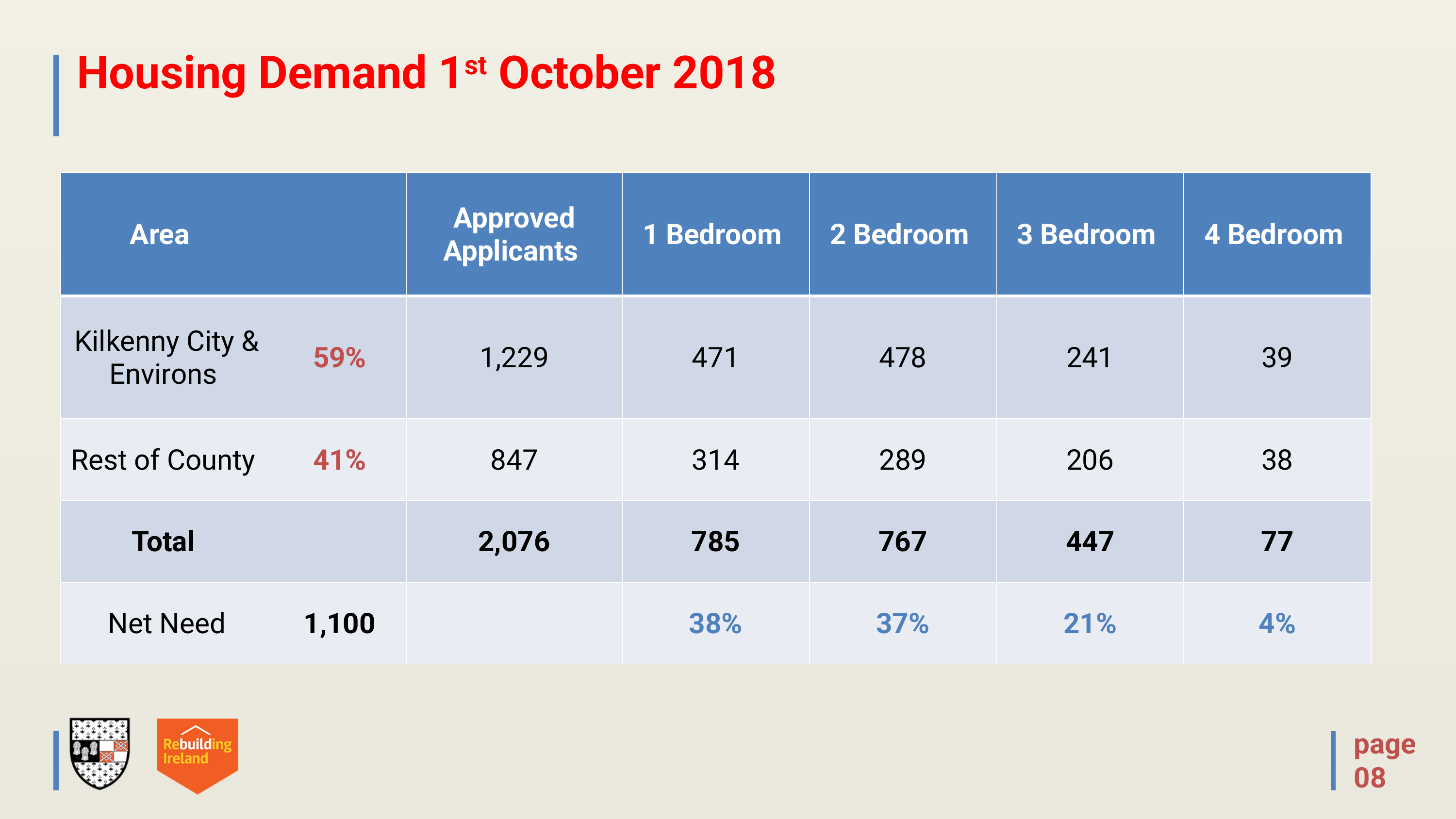

# Housing Demand 1st October 2018
| Area |  | Approved Applicants | 1 Bedroom | 2 Bedroom | 3 Bedroom | 4 Bedroom |
| --- | --- | --- | --- | --- | --- | --- |
| Kilkenny City & Environs | 59% | 1,229 | 471 | 478 | 241 | 39 |
| Rest of County | 41% | 847 | 314 | 289 | 206 | 38 |
| Total |  | 2,076 | 785 | 767 | 447 | 77 |
| Net Need | 1,100 |  | 38% | 37% | 21% | 4% |

page
08